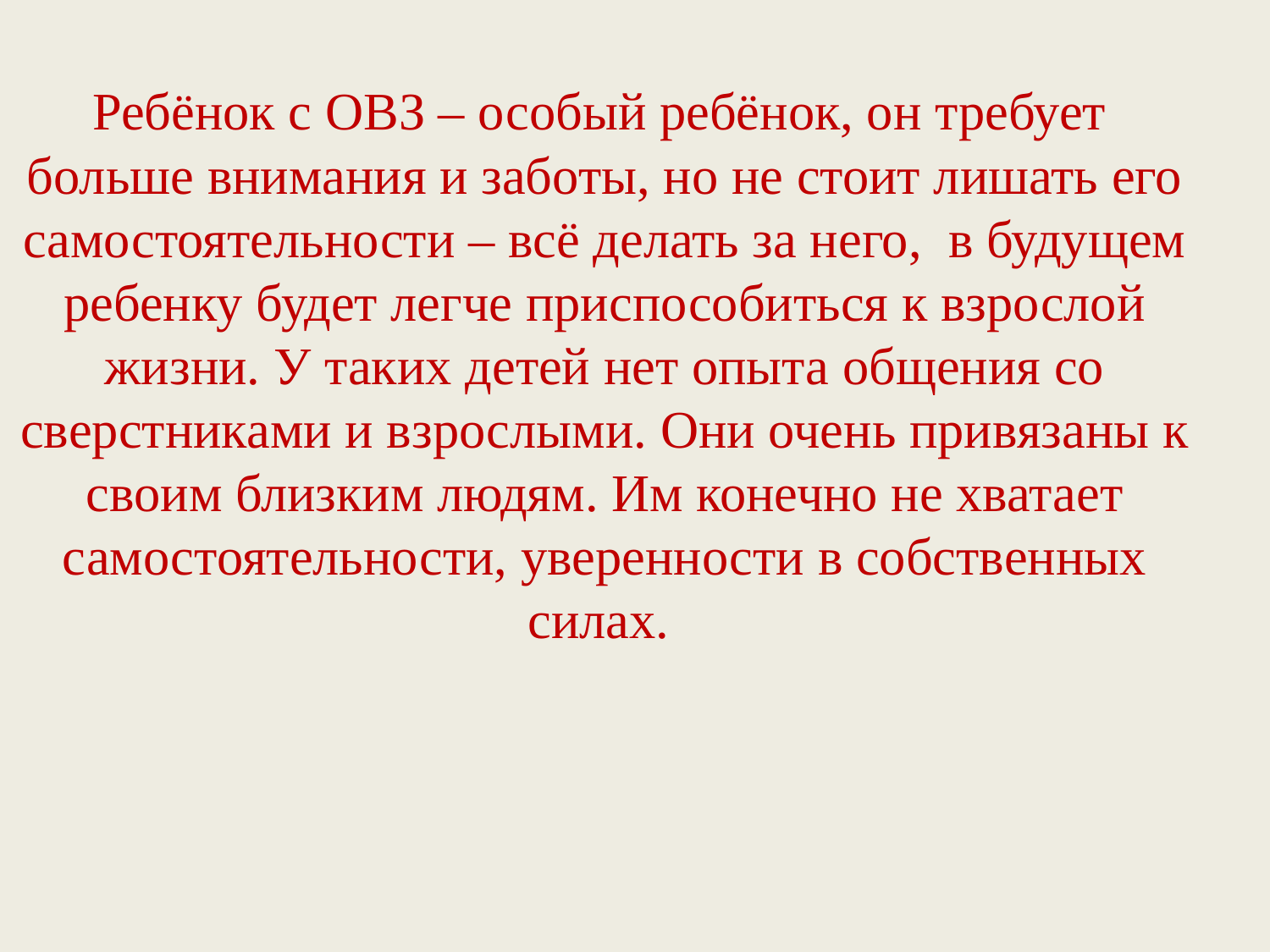

Ребёнок с ОВЗ – особый ребёнок, он требует     больше внимания и заботы, но не стоит лишать его самостоятельности – всё делать за него,  в будущем ребенку будет легче приспособиться к взрослой жизни. У таких детей нет опыта общения со сверстниками и взрослыми. Они очень привязаны к своим близким людям. Им конечно не хватает самостоятельности, уверенности в собственных силах.